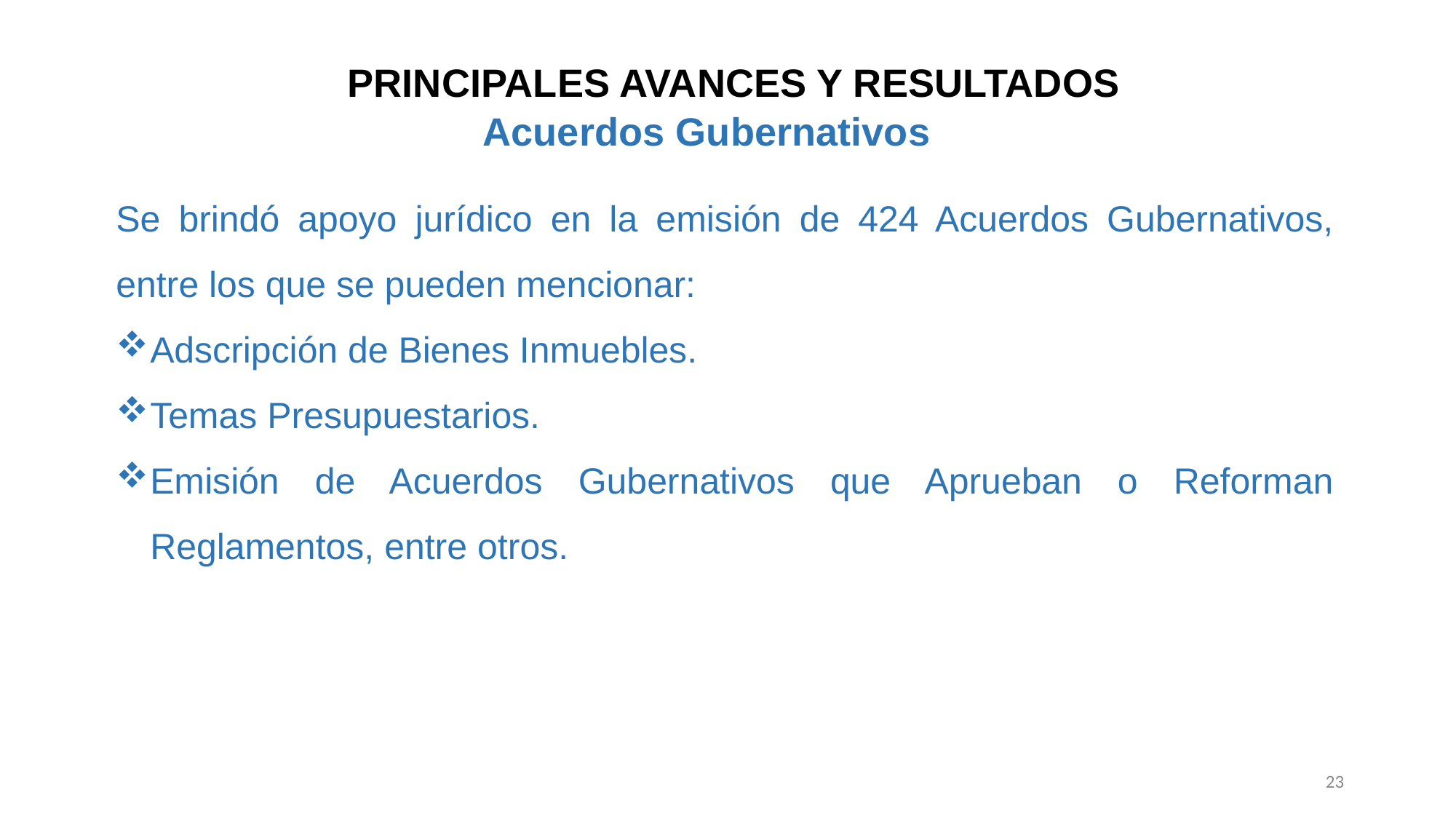

PRINCIPALES AVANCES Y RESULTADOS
Acuerdos Gubernativos
Se brindó apoyo jurídico en la emisión de 424 Acuerdos Gubernativos, entre los que se pueden mencionar:
Adscripción de Bienes Inmuebles.
Temas Presupuestarios.
Emisión de Acuerdos Gubernativos que Aprueban o Reforman Reglamentos, entre otros.

23